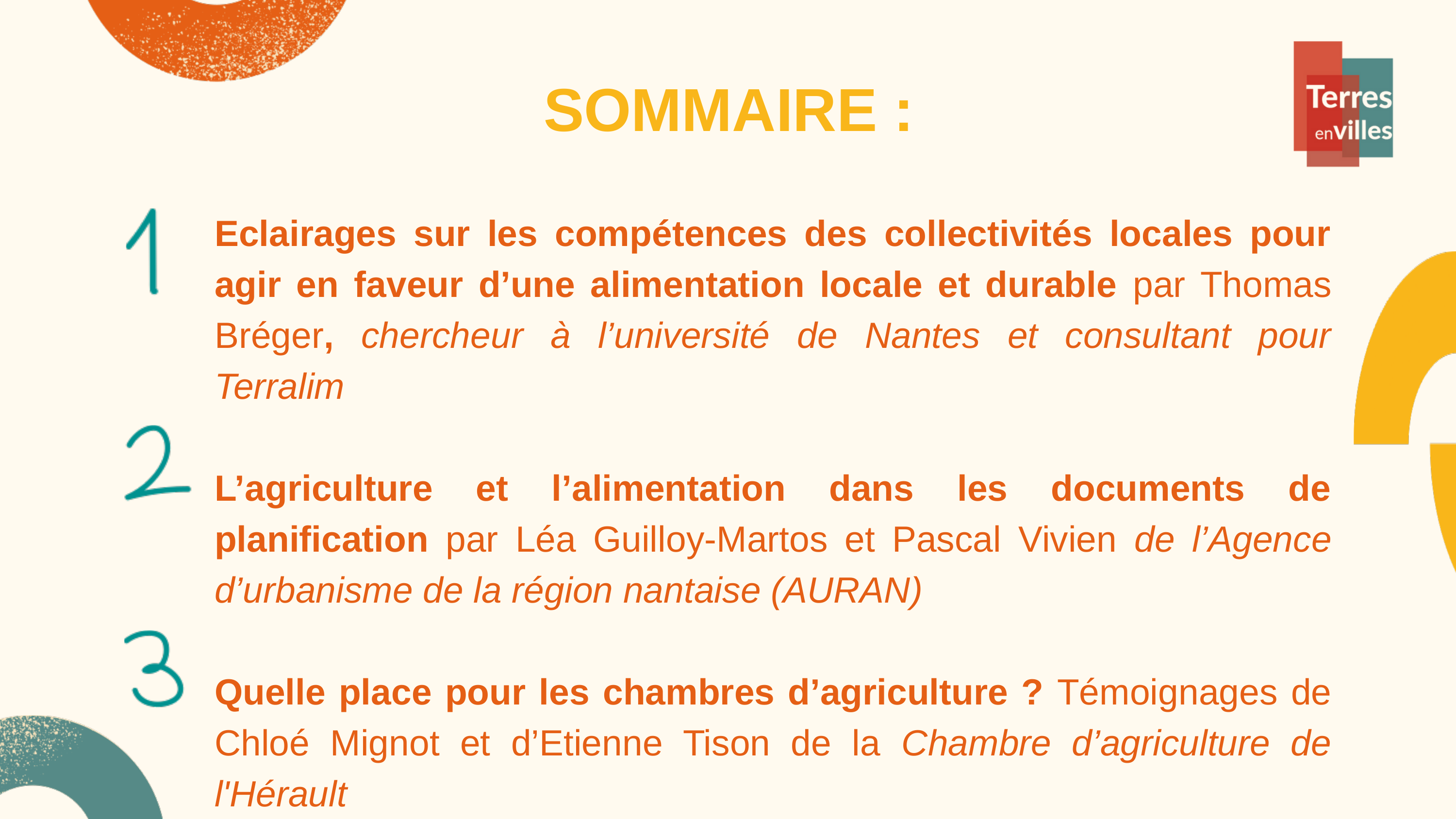

SOMMAIRE :
Eclairages sur les compétences des collectivités locales pour agir en faveur d’une alimentation locale et durable par Thomas Bréger, chercheur à l’université de Nantes et consultant pour Terralim

L’agriculture et l’alimentation dans les documents de planification par Léa Guilloy-Martos et Pascal Vivien de l’Agence d’urbanisme de la région nantaise (AURAN)

Quelle place pour les chambres d’agriculture ? Témoignages de Chloé Mignot et d’Etienne Tison de la Chambre d’agriculture de l'Hérault